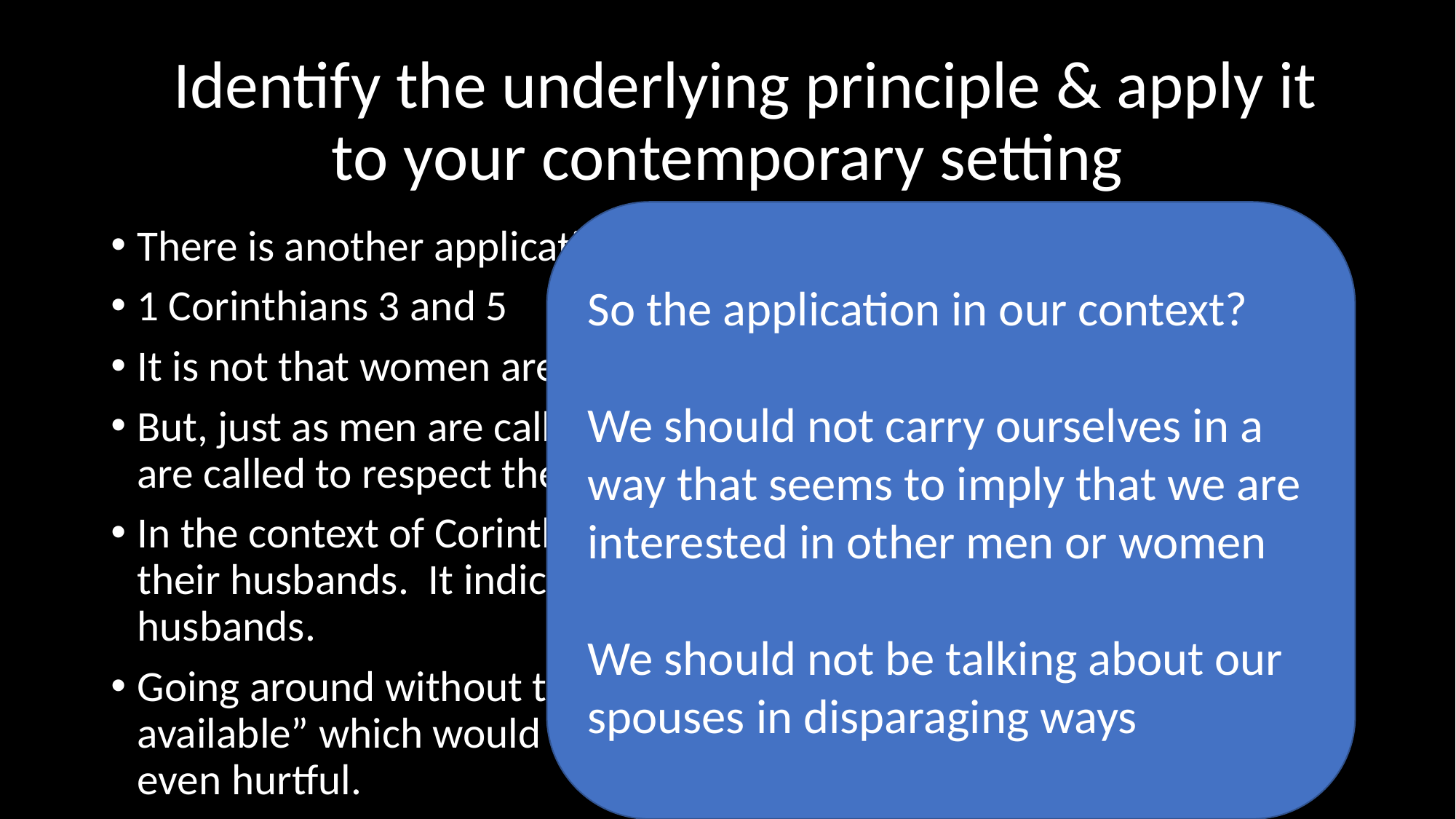

# ! Identify the underlying principle & apply it to your contemporary setting
So the application in our context?

We should not carry ourselves in a way that seems to imply that we are interested in other men or women

We should not be talking about our spouses in disparaging ways
There is another application we can make
1 Corinthians 3 and 5
It is not that women are less or fully subordinate to their husbands.
But, just as men are called to sacrificially love their wives, women are called to respect their husbands.
In the context of Corinth, head covers were a sign of respect toward their husbands.  It indicated that they were committed to their husbands.
Going around without them made them could communicate “I’m available” which would be very disrespectful to their husbands and even hurtful.